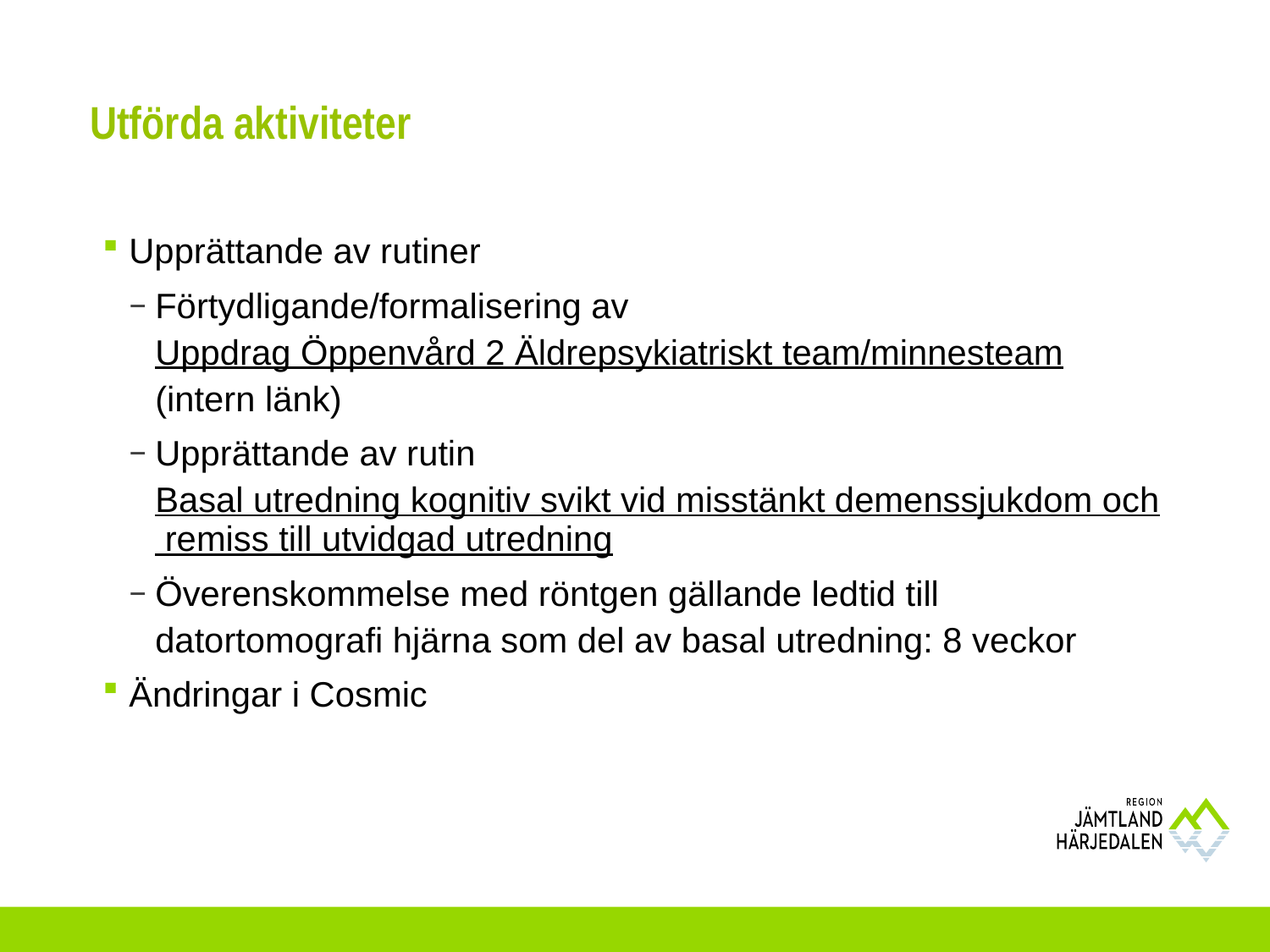

# Utförda aktiviteter
Upprättande av rutiner
Förtydligande/formalisering av Uppdrag Öppenvård 2 Äldrepsykiatriskt team/minnesteam (intern länk)
Upprättande av rutin Basal utredning kognitiv svikt vid misstänkt demenssjukdom och remiss till utvidgad utredning
Överenskommelse med röntgen gällande ledtid till datortomografi hjärna som del av basal utredning: 8 veckor
Ändringar i Cosmic